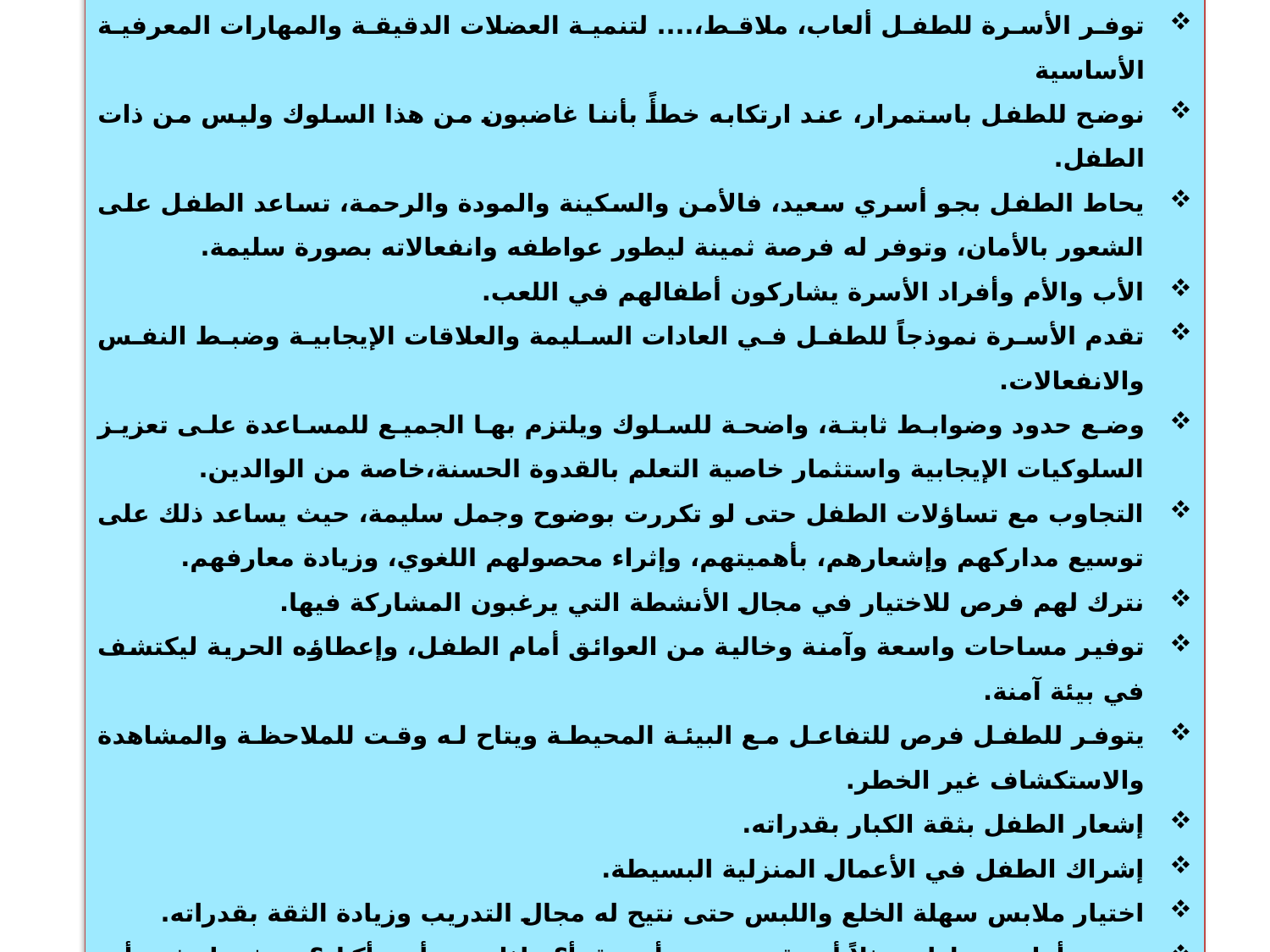

تابع الممارسات:
توفر الأسرة للطفل ألعاب، ملاقط،.... لتنمية العضلات الدقيقة والمهارات المعرفية الأساسية
نوضح للطفل باستمرار، عند ارتكابه خطأً بأننا غاضبون من هذا السلوك وليس من ذات الطفل.
يحاط الطفل بجو أسري سعيد، فالأمن والسكينة والمودة والرحمة، تساعد الطفل على الشعور بالأمان، وتوفر له فرصة ثمينة ليطور عواطفه وانفعالاته بصورة سليمة.
الأب والأم وأفراد الأسرة يشاركون أطفالهم في اللعب.
تقدم الأسرة نموذجاً للطفل في العادات السليمة والعلاقات الإيجابية وضبط النفس والانفعالات.
وضع حدود وضوابط ثابتة، واضحة للسلوك ويلتزم بها الجميع للمساعدة على تعزيز السلوكيات الإيجابية واستثمار خاصية التعلم بالقدوة الحسنة،خاصة من الوالدين.
التجاوب مع تساؤلات الطفل حتى لو تكررت بوضوح وجمل سليمة، حيث يساعد ذلك على توسيع مداركهم وإشعارهم، بأهميتهم، وإثراء محصولهم اللغوي، وزيادة معارفهم.
نترك لهم فرص للاختيار في مجال الأنشطة التي يرغبون المشاركة فيها.
توفير مساحات واسعة وآمنة وخالية من العوائق أمام الطفل، وإعطاؤه الحرية ليكتشف في بيئة آمنة.
يتوفر للطفل فرص للتفاعل مع البيئة المحيطة ويتاح له وقت للملاحظة والمشاهدة والاستكشاف غير الخطر.
إشعار الطفل بثقة الكبار بقدراته.
إشراك الطفل في الأعمال المنزلية البسيطة.
اختيار ملابس سهلة الخلع واللبس حتى نتيح له مجال التدريب وزيادة الثقة بقدراته.
يوضع أمامه خيارات مثلاً أي قصة تريد أن تقرأ؟ ماذا تريد أن تأكل؟، ويفضل في أن يكون خياران فقط.